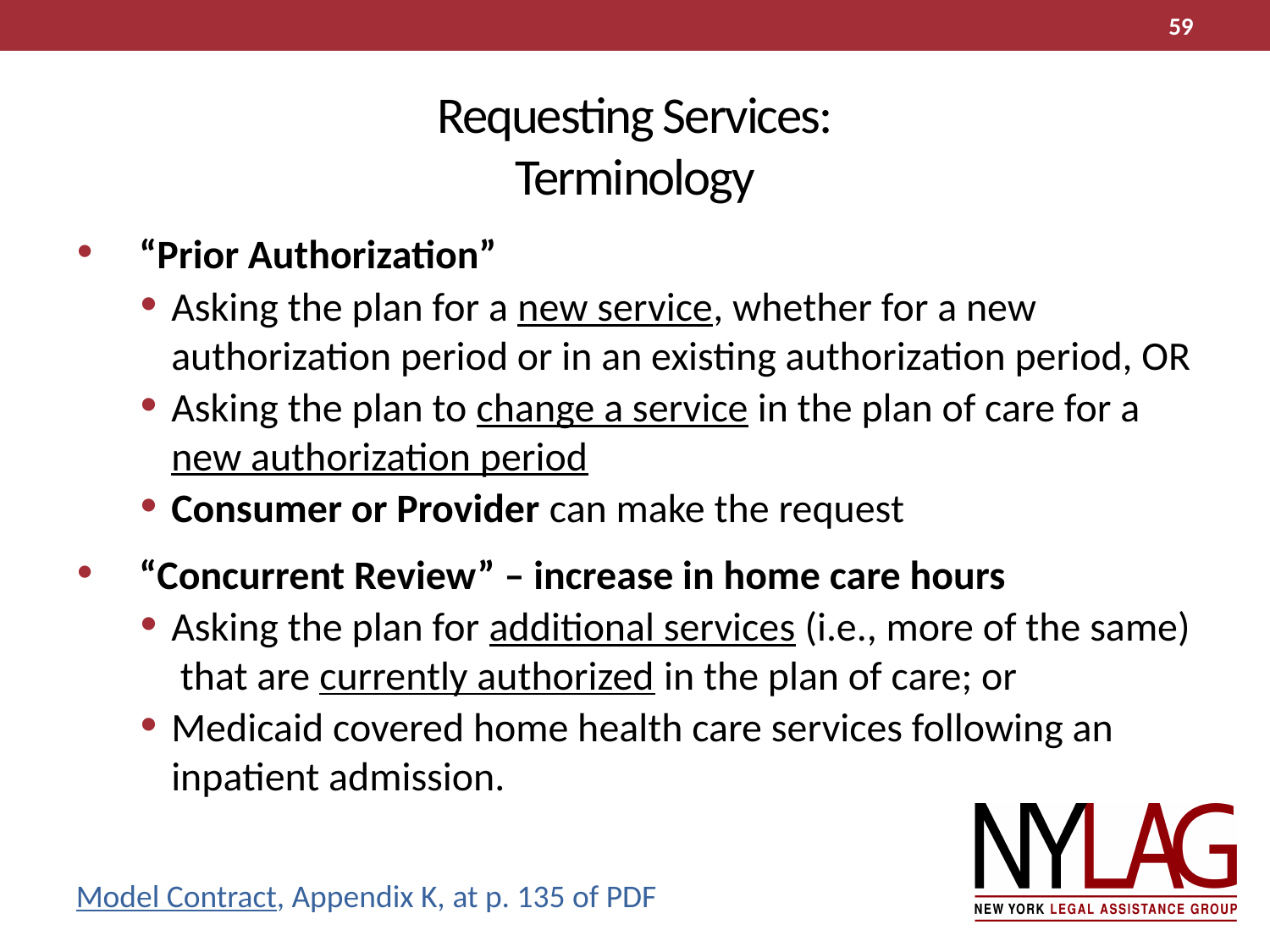

Requesting Services:
Terminology
“Prior Authorization”
Asking the plan for a new service, whether for a new authorization period or in an existing authorization period, OR
Asking the plan to change a service in the plan of care for a new authorization period
Consumer or Provider can make the request
“Concurrent Review” – increase in home care hours
Asking the plan for additional services (i.e., more of the same)  that are currently authorized in the plan of care; or
Medicaid covered home health care services following an inpatient admission.
59
Model Contract, Appendix K, at p. 135 of PDF